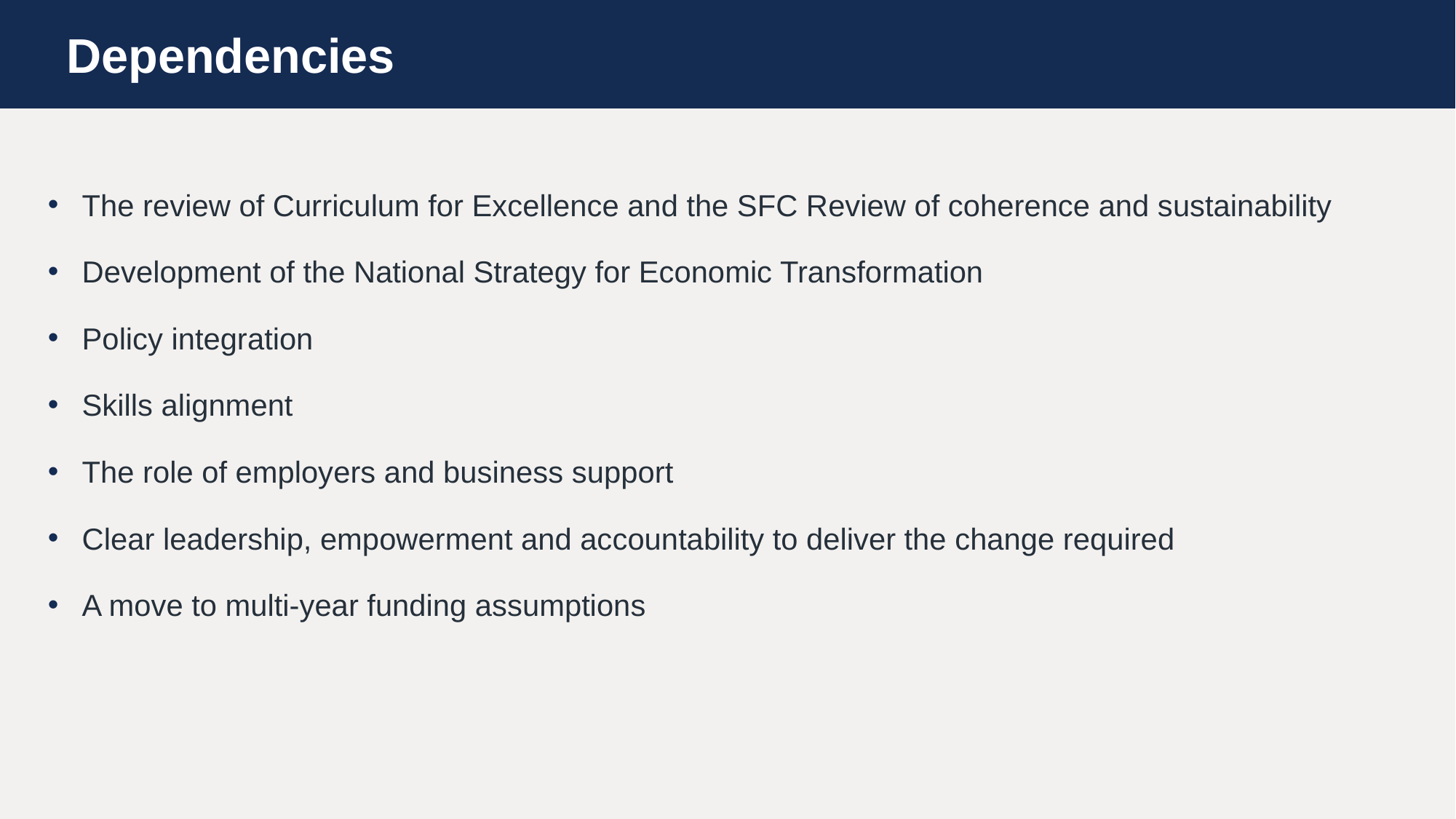

Dependencies

The review of Curriculum for Excellence and the SFC Review of coherence and sustainability
Development of the National Strategy for Economic Transformation
Policy integration
Skills alignment
The role of employers and business support
Clear leadership, empowerment and accountability to deliver the change required
A move to multi-year funding assumptions